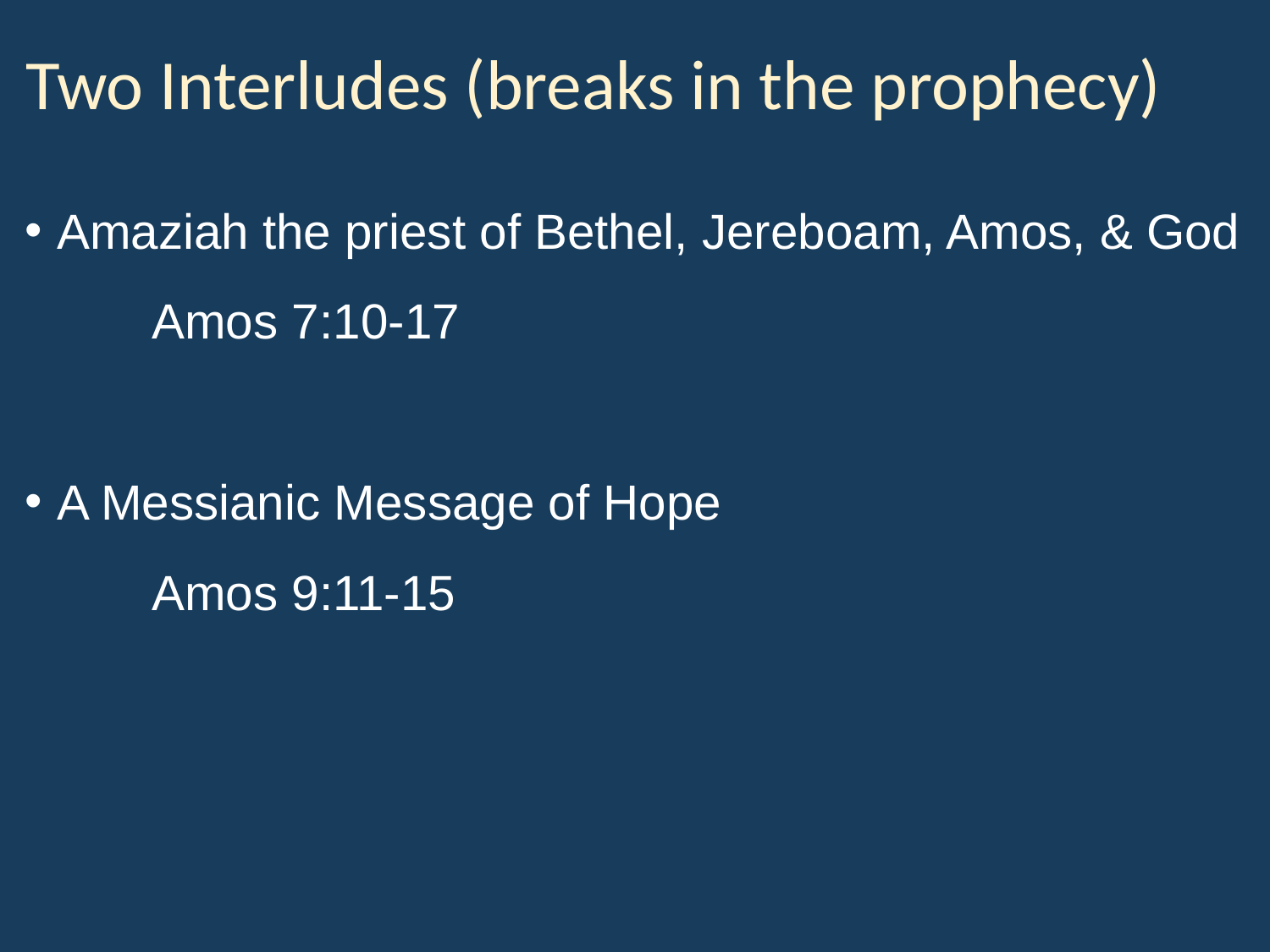

Two Interludes (breaks in the prophecy)
Amaziah the priest of Bethel, Jereboam, Amos, & God
	Amos 7:10-17

A Messianic Message of Hope
	Amos 9:11-15